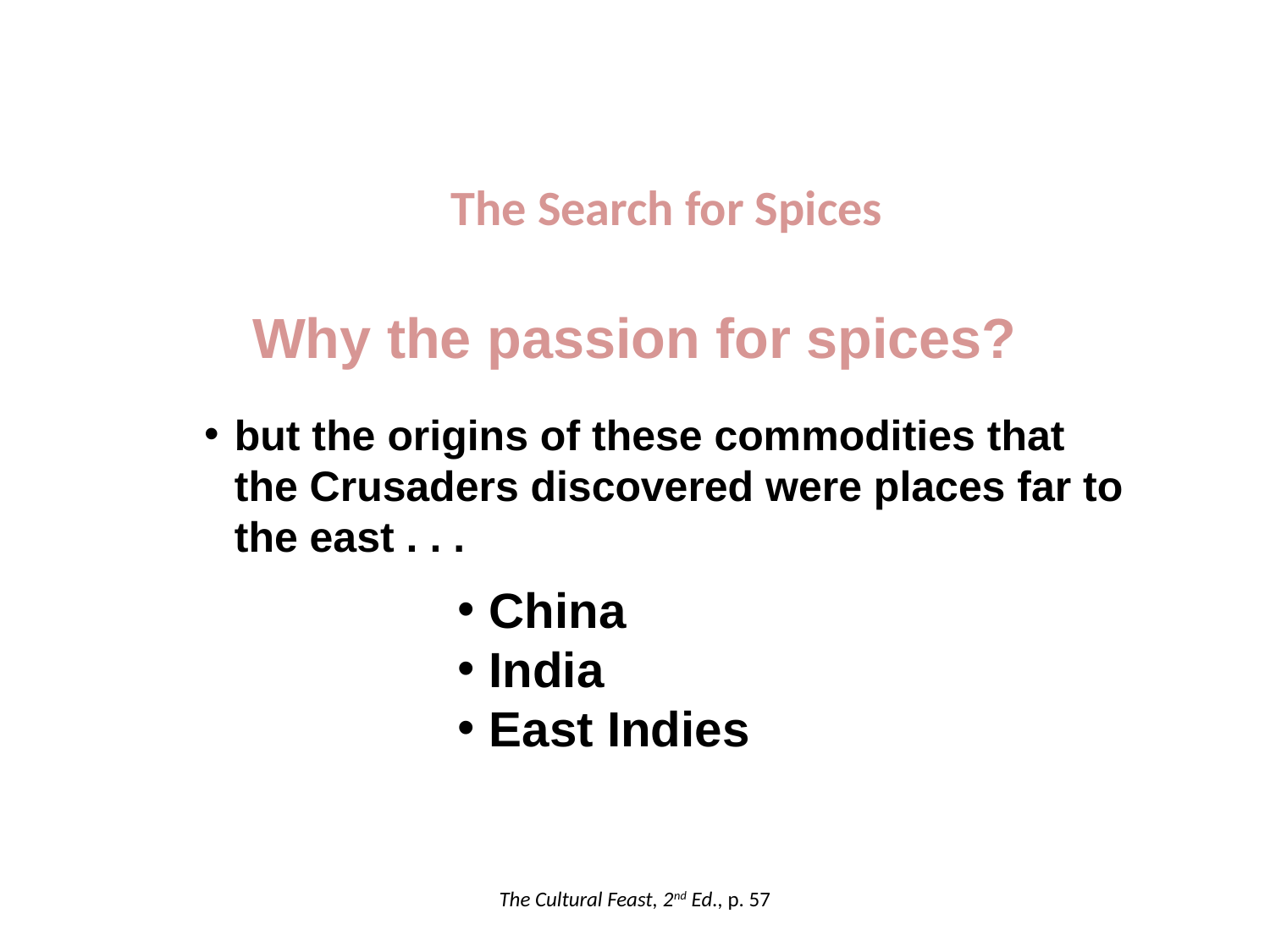

The Search for Spices
Why the passion for spices?

but the origins of these commodities that the Crusaders discovered were places far to the east . . .

China
India
East Indies
The Cultural Feast, 2nd Ed., p. 57